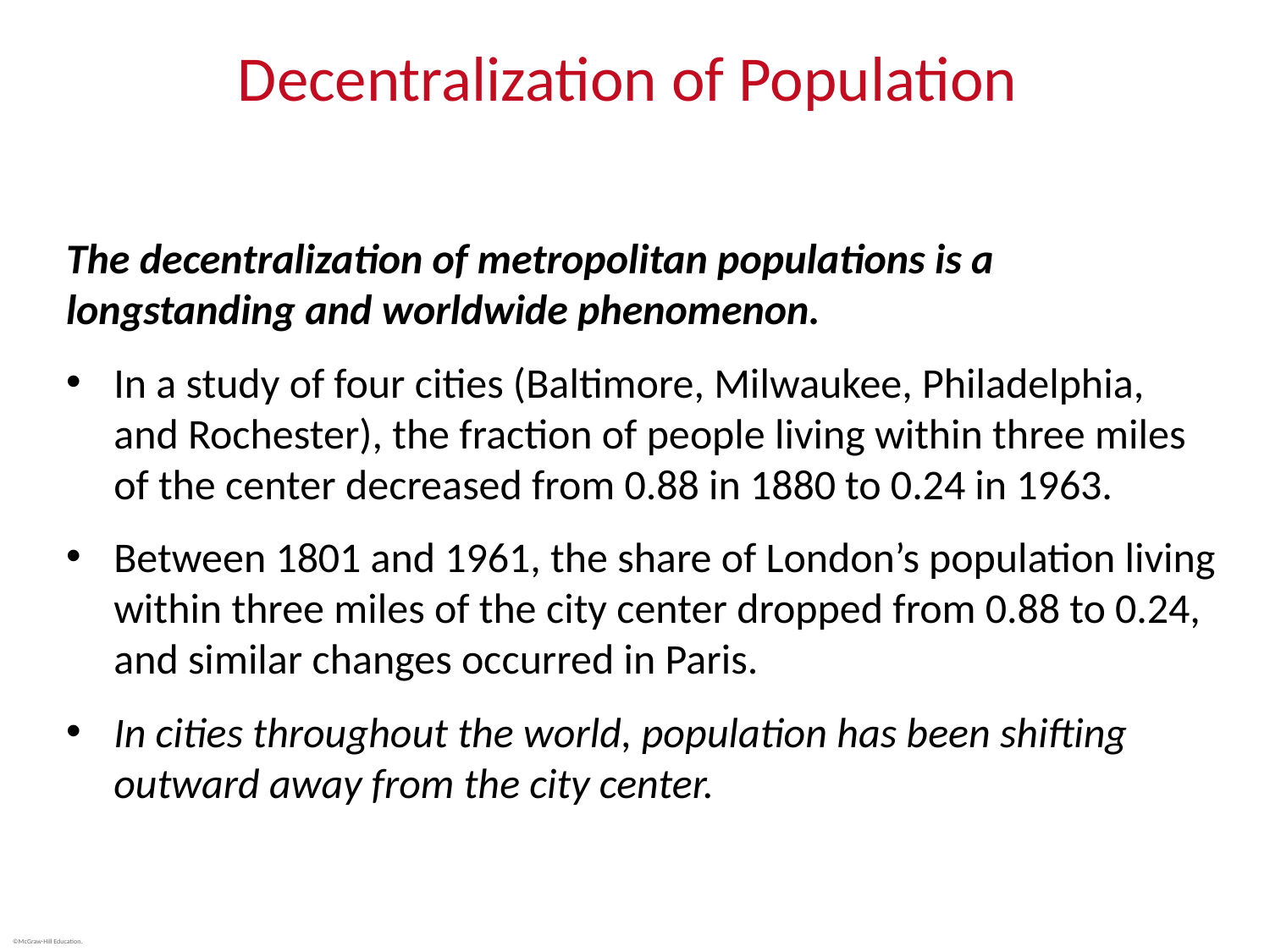

# Decentralization of Population
The decentralization of metropolitan populations is a longstanding and worldwide phenomenon.
In a study of four cities (Baltimore, Milwaukee, Philadelphia, and Rochester), the fraction of people living within three miles of the center decreased from 0.88 in 1880 to 0.24 in 1963.
Between 1801 and 1961, the share of London’s population living within three miles of the city center dropped from 0.88 to 0.24, and similar changes occurred in Paris.
In cities throughout the world, population has been shifting outward away from the city center.